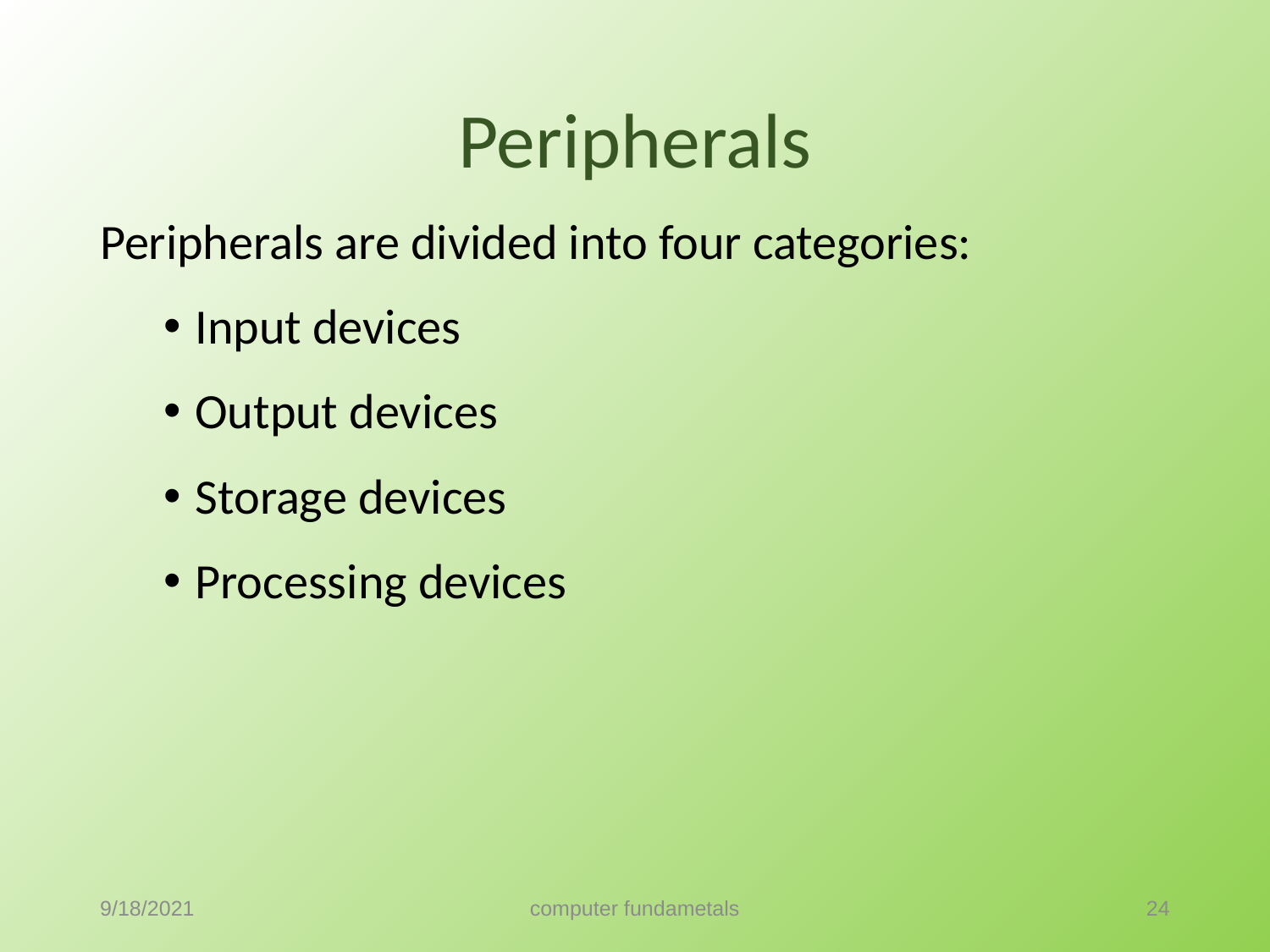

# Peripherals
Peripherals are divided into four categories:
Input devices
Output devices
Storage devices
Processing devices
9/18/2021
computer fundametals
24